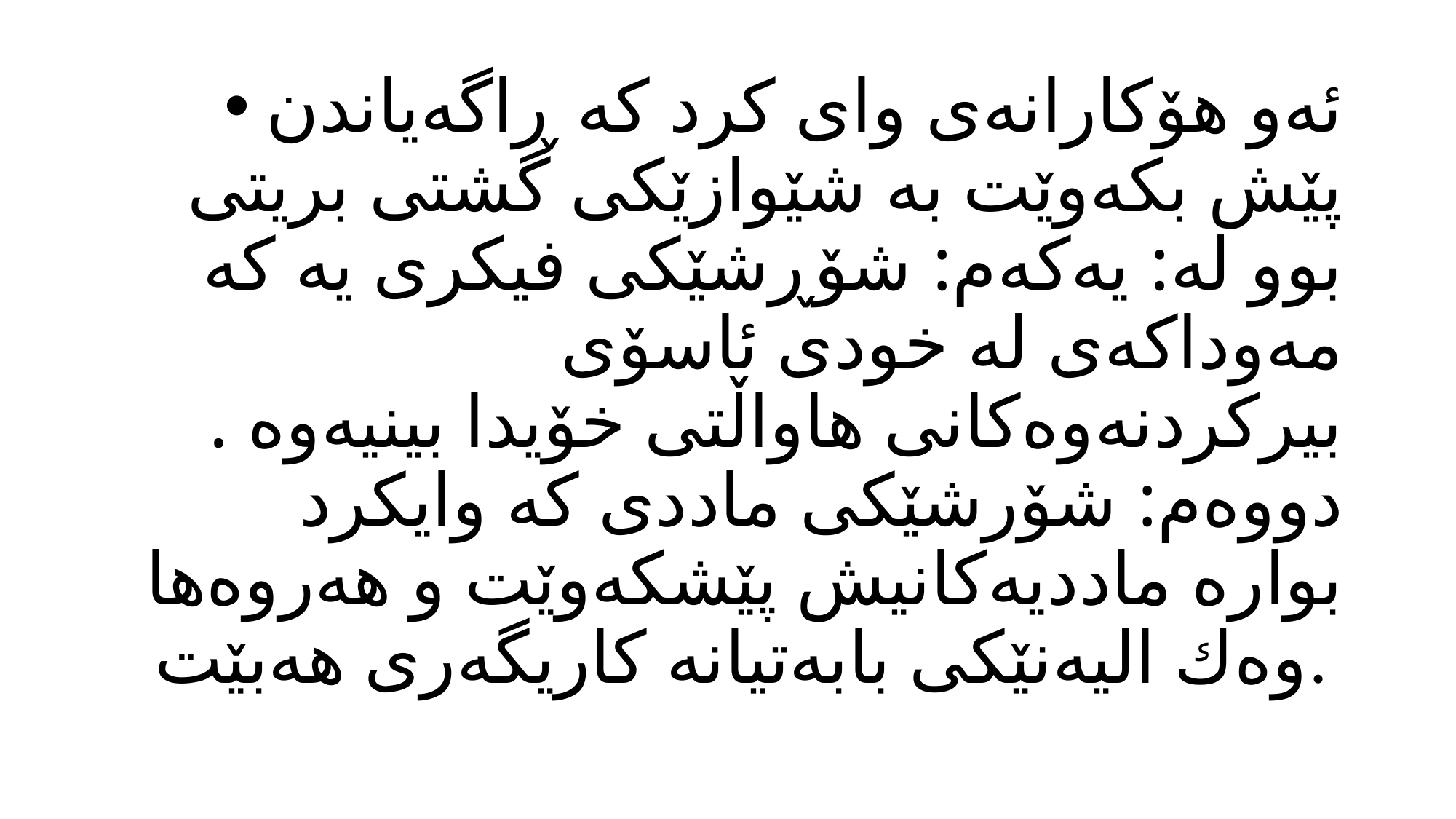

ئەو هۆكارانەی وای كرد كە ڕاگەیاندن پێش بكەوێت بە شێوازێكی گشتی بریتی بوو لە: یەكەم: شۆڕشێكی فیكری یە كە مەوداكەی لە خودی ئاسۆی بیركردنەوەكانی هاواڵتی خۆیدا بینیەوە . دووەم: شۆرشێكی ماددی كە وایكرد بوارە ماددیەكانیش پێشكەوێت و هەروەها وەك الیەنێكی بابەتیانە كاریگەری هەبێت.